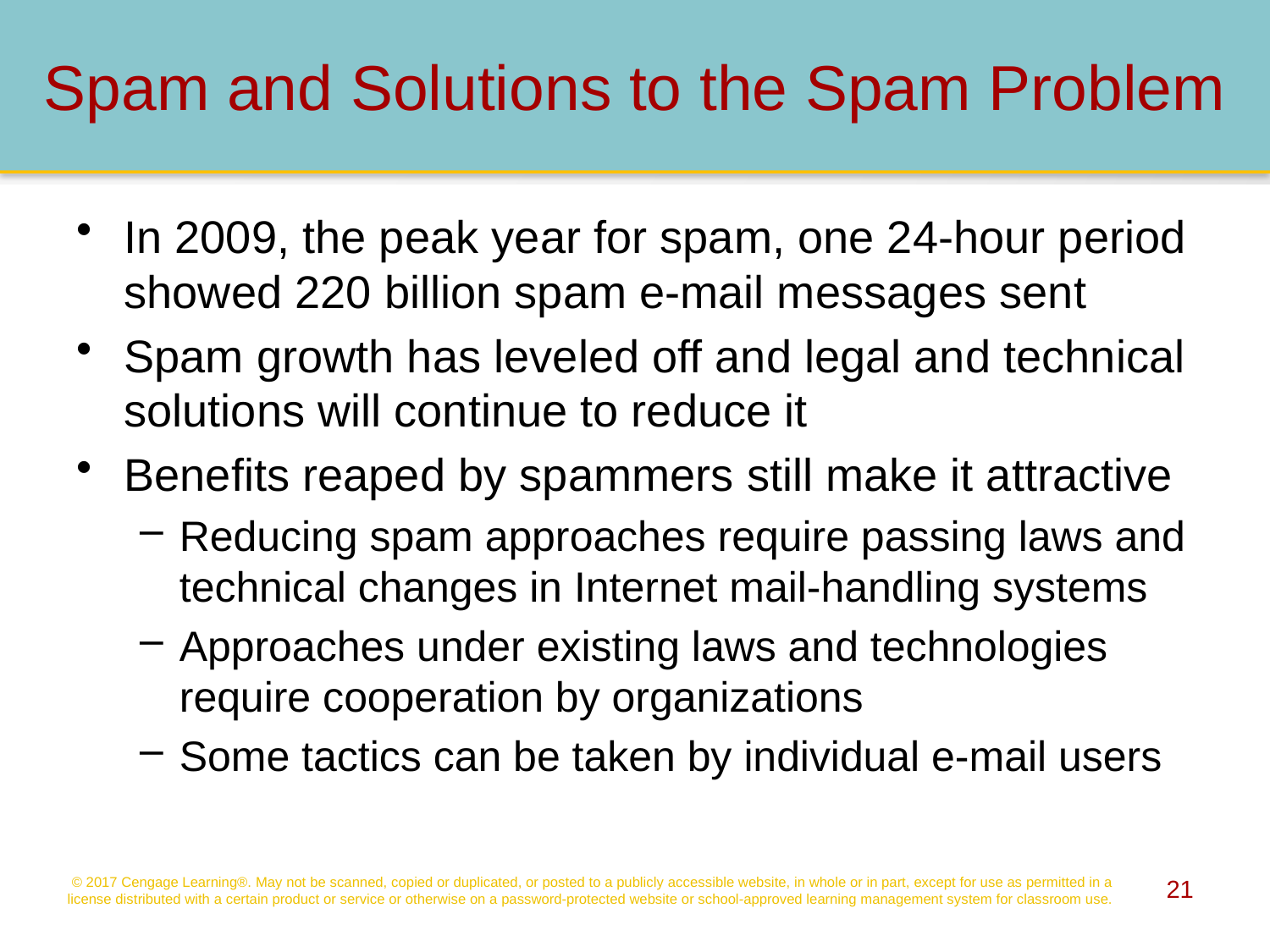

# Spam and Solutions to the Spam Problem
In 2009, the peak year for spam, one 24-hour period showed 220 billion spam e-mail messages sent
Spam growth has leveled off and legal and technical solutions will continue to reduce it
Benefits reaped by spammers still make it attractive
Reducing spam approaches require passing laws and technical changes in Internet mail-handling systems
Approaches under existing laws and technologies require cooperation by organizations
Some tactics can be taken by individual e-mail users
© 2017 Cengage Learning®. May not be scanned, copied or duplicated, or posted to a publicly accessible website, in whole or in part, except for use as permitted in a license distributed with a certain product or service or otherwise on a password-protected website or school-approved learning management system for classroom use.
21